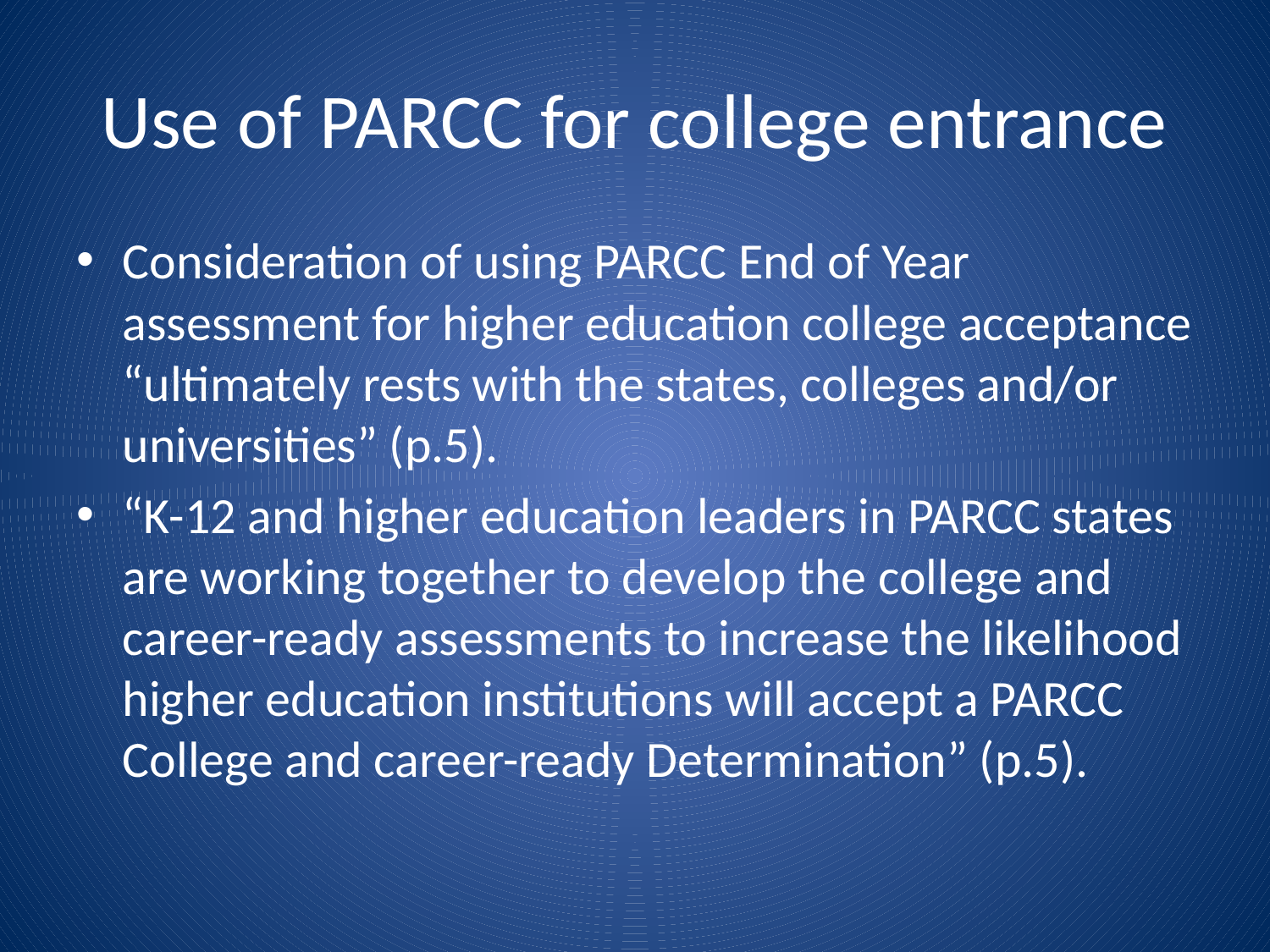

# Use of PARCC for college entrance
Consideration of using PARCC End of Year assessment for higher education college acceptance “ultimately rests with the states, colleges and/or universities” (p.5).
“K-12 and higher education leaders in PARCC states are working together to develop the college and career-ready assessments to increase the likelihood higher education institutions will accept a PARCC College and career-ready Determination” (p.5).